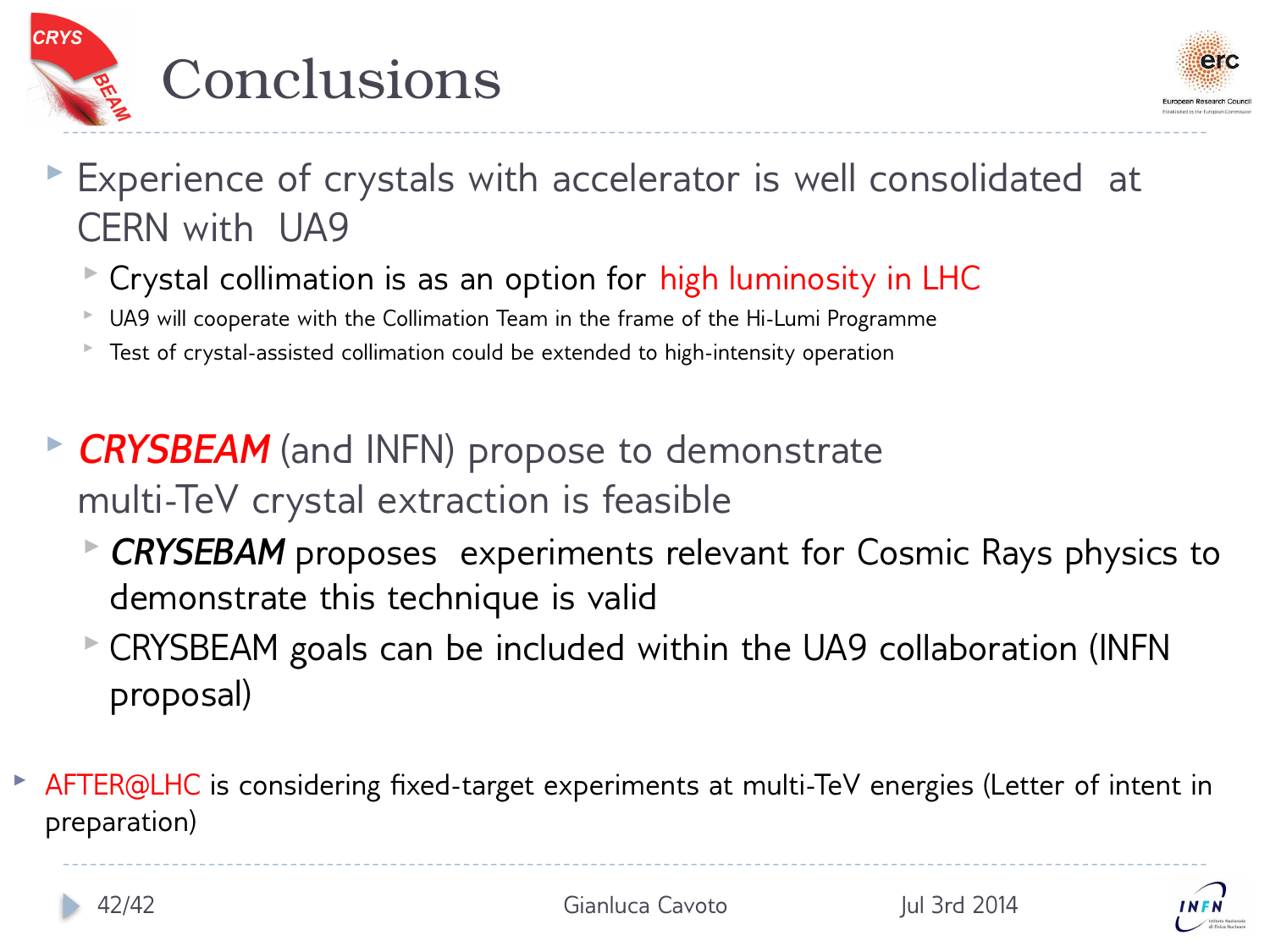

# Conclusions
Experience of crystals with accelerator is well consolidated  at CERN with  UA9
Crystal collimation is as an option for high luminosity in LHC
UA9 will cooperate with the Collimation Team in the frame of the Hi-Lumi Programme
Test of crystal-assisted collimation could be extended to high-intensity operation
CRYSBEAM (and INFN) propose to demonstrate
multi-TeV crystal extraction is feasible
CRYSEBAM proposes  experiments relevant for Cosmic Rays physics to demonstrate this technique is valid
CRYSBEAM goals can be included within the UA9 collaboration (INFN proposal)

AFTER@LHC is considering fixed-target experiments at multi-TeV energies (Letter of intent in preparation)
42/42
Gianluca Cavoto
Jul 3rd 2014